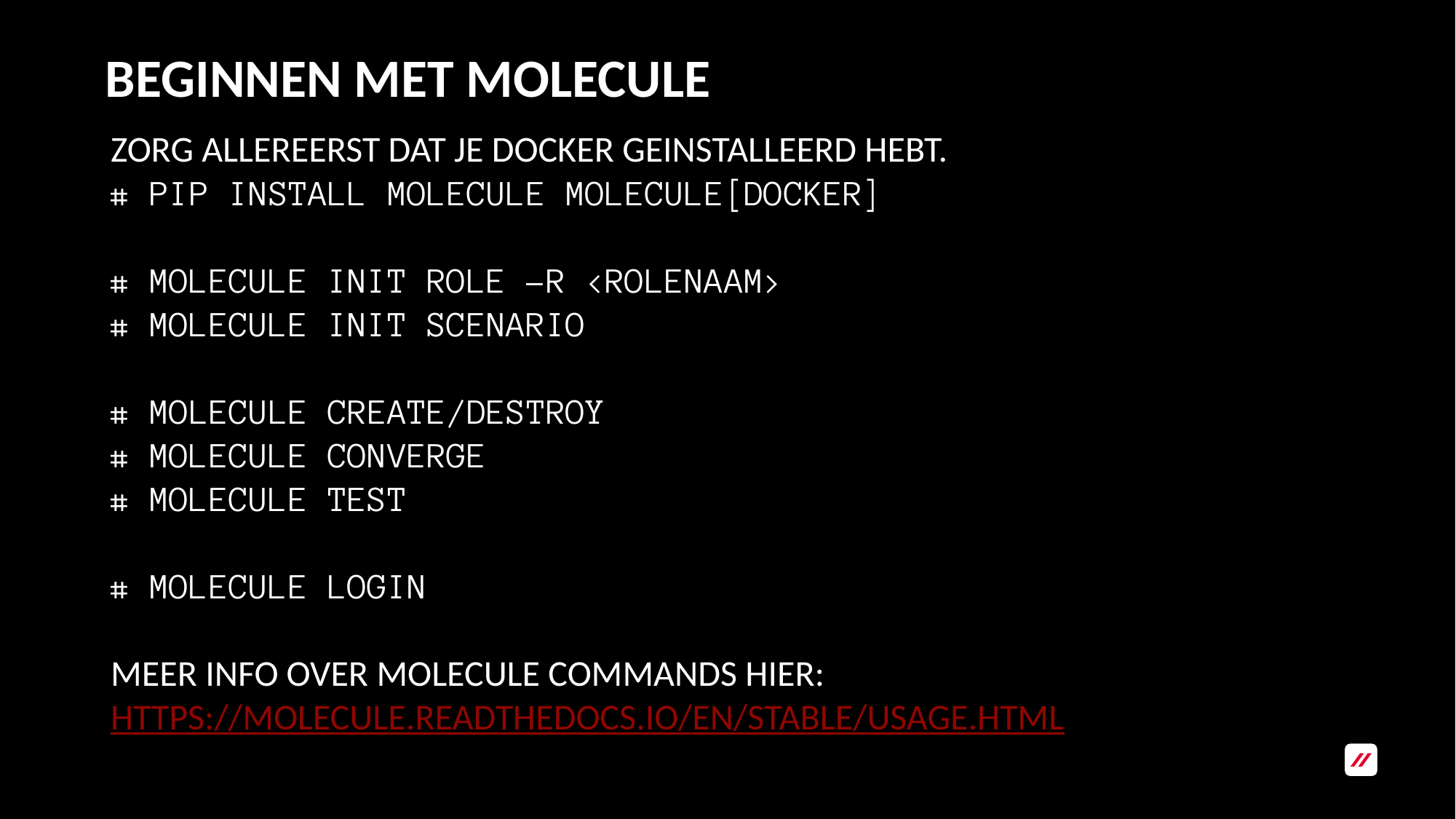

Beginnen met molecule
Zorg allereerst dat je docker geinstalleerd hebt.
# pip install molecule molecule[docker]

# molecule init role -r <rolenaam>
# molecule init scenario

# molecule create/destroy
# molecule converge
# molecule test

# molecule login

Meer info over molecule commands hier:
https://molecule.readthedocs.io/en/stable/usage.html